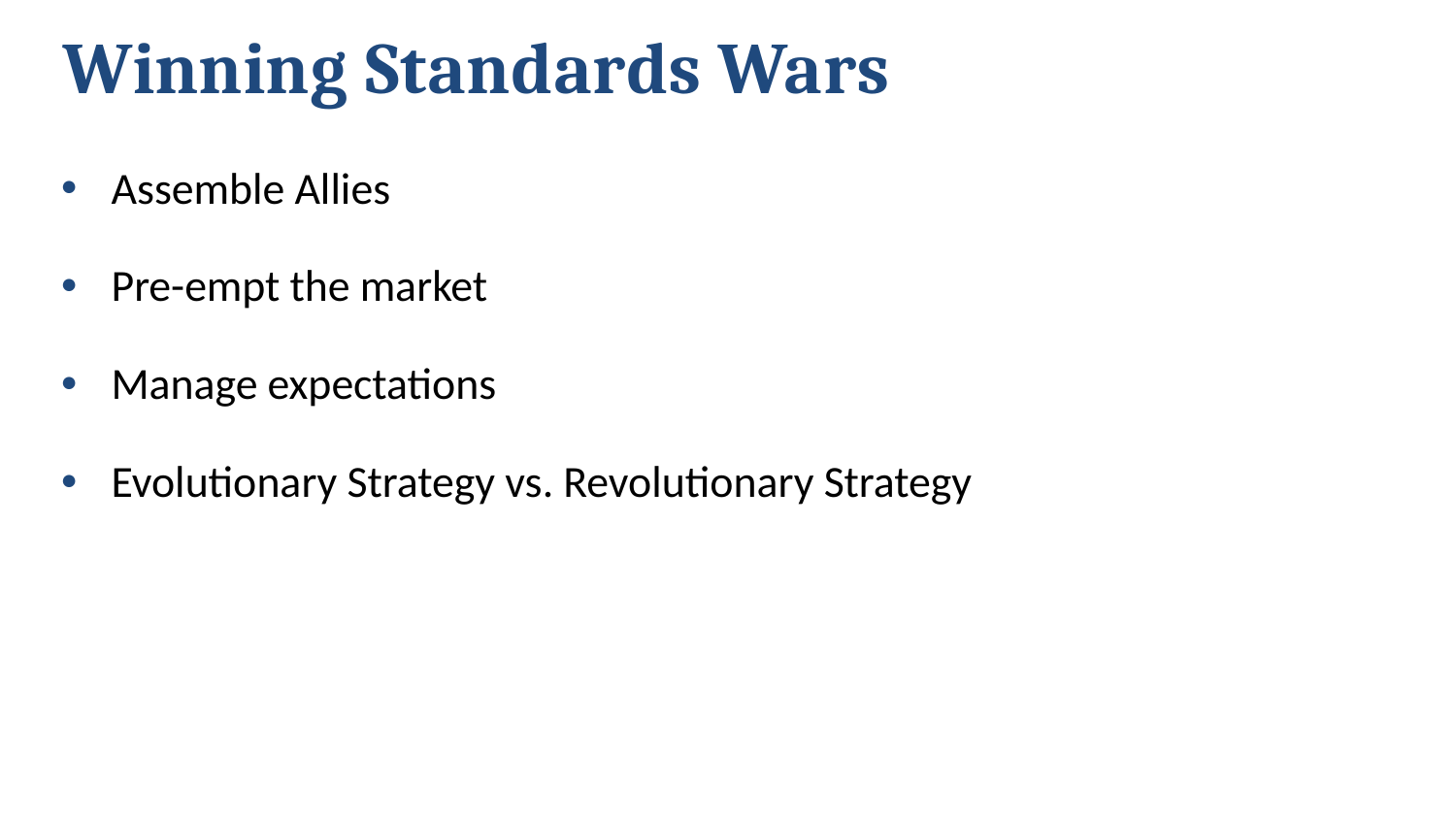

# Winning Standards Wars

Assemble Allies

Pre-empt the market

Manage expectations

Evolutionary Strategy vs. Revolutionary Strategy